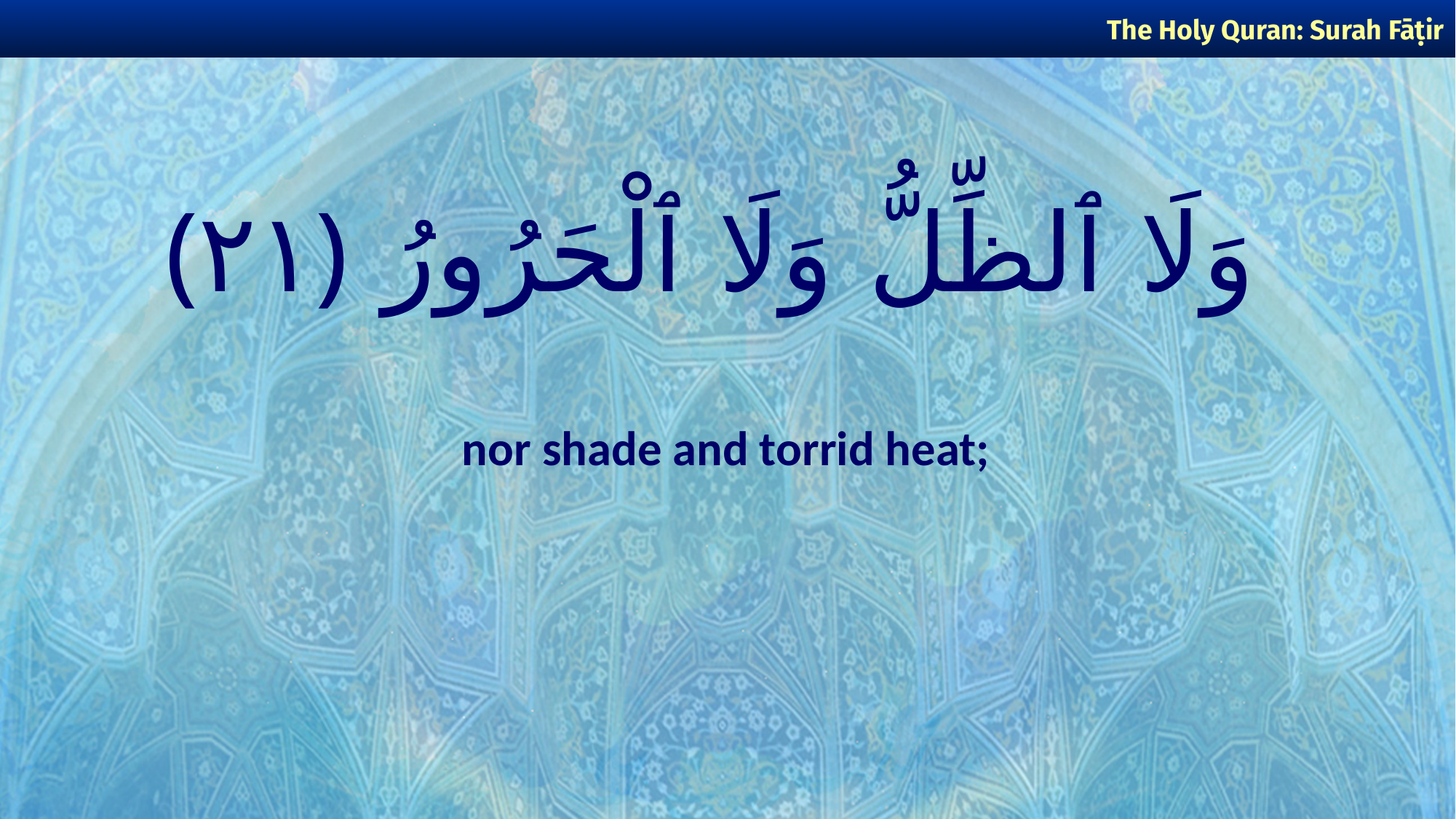

The Holy Quran: Surah Fāṭir
# وَلَا ٱلظِّلُّ وَلَا ٱلْحَرُورُ ﴿٢١﴾
nor shade and torrid heat;